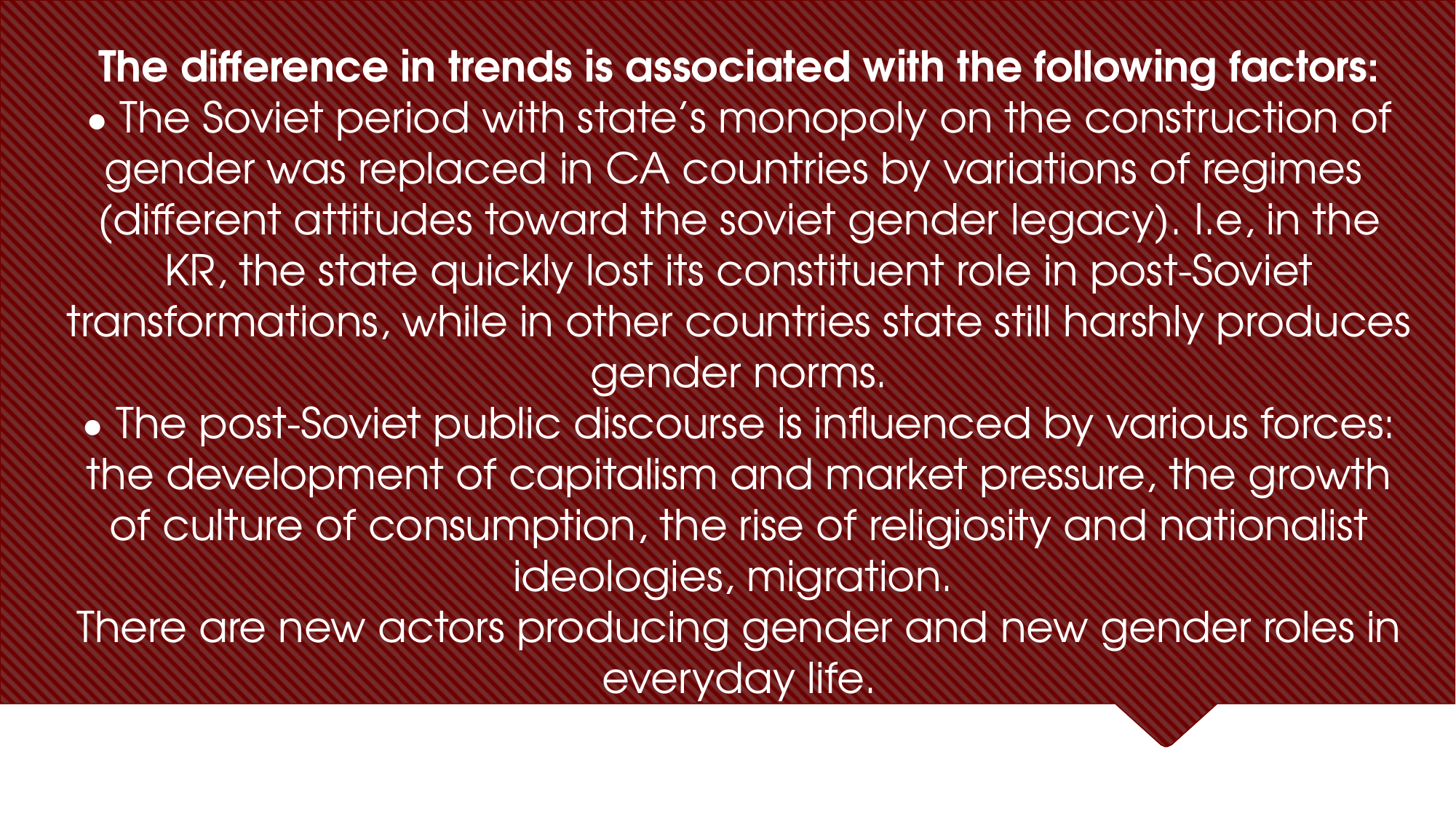

# The difference in trends is associated with the following factors: • The Soviet period with state’s monopoly on the construction of gender was replaced in CA countries by variations of regimes  (different attitudes toward the soviet gender legacy). I.e, in the KR, the state quickly lost its constituent role in post-Soviet transformations, while in other countries state still harshly produces gender norms. • The post-Soviet public discourse is influenced by various forces: the development of capitalism and market pressure, the growth of culture of consumption, the rise of religiosity and nationalist ideologies, migration. There are new actors producing gender and new gender roles in everyday life.